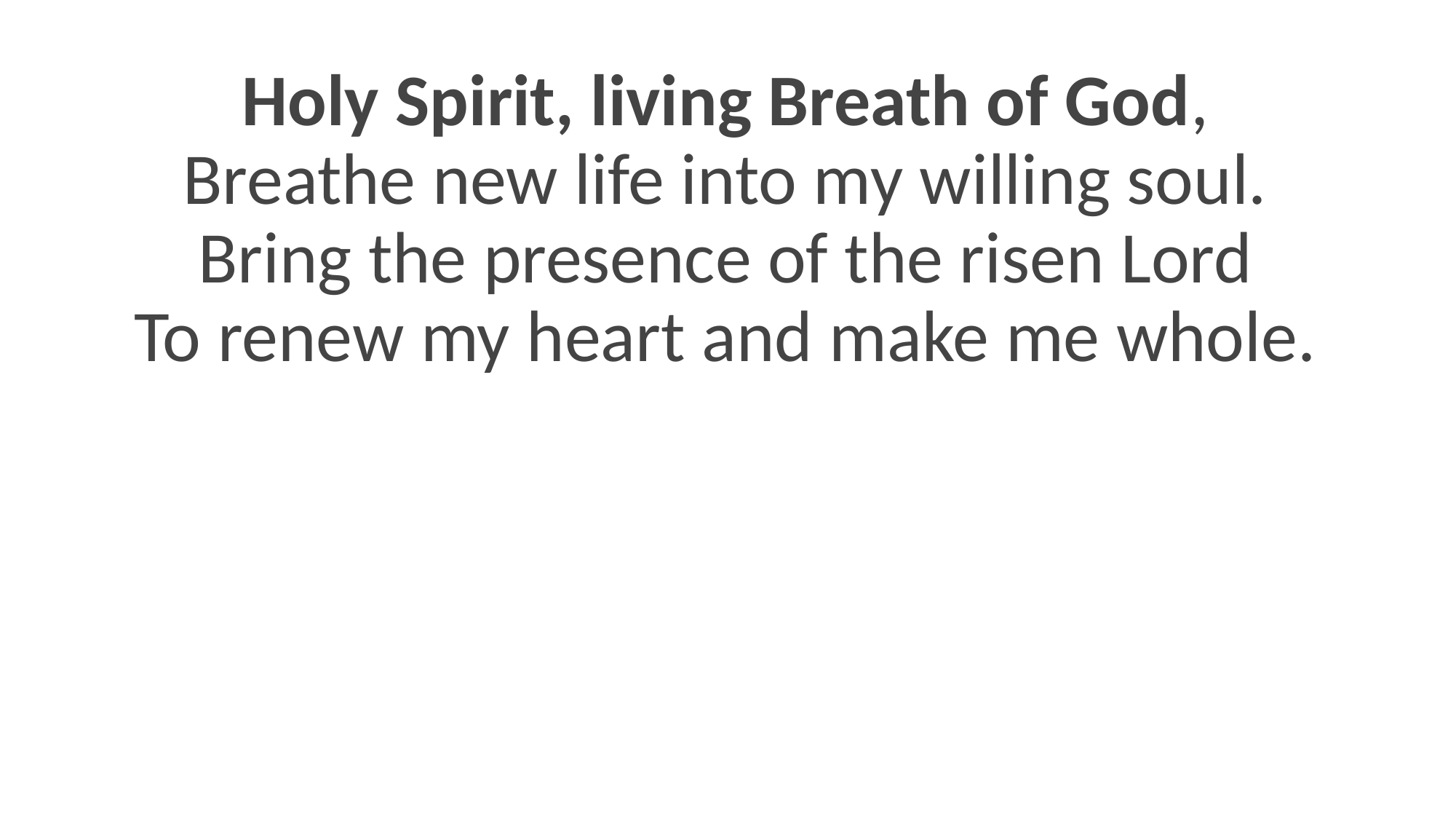

Holy Spirit, living Breath of God,
Breathe new life into my willing soul.
Bring the presence of the risen Lord
To renew my heart and make me whole.